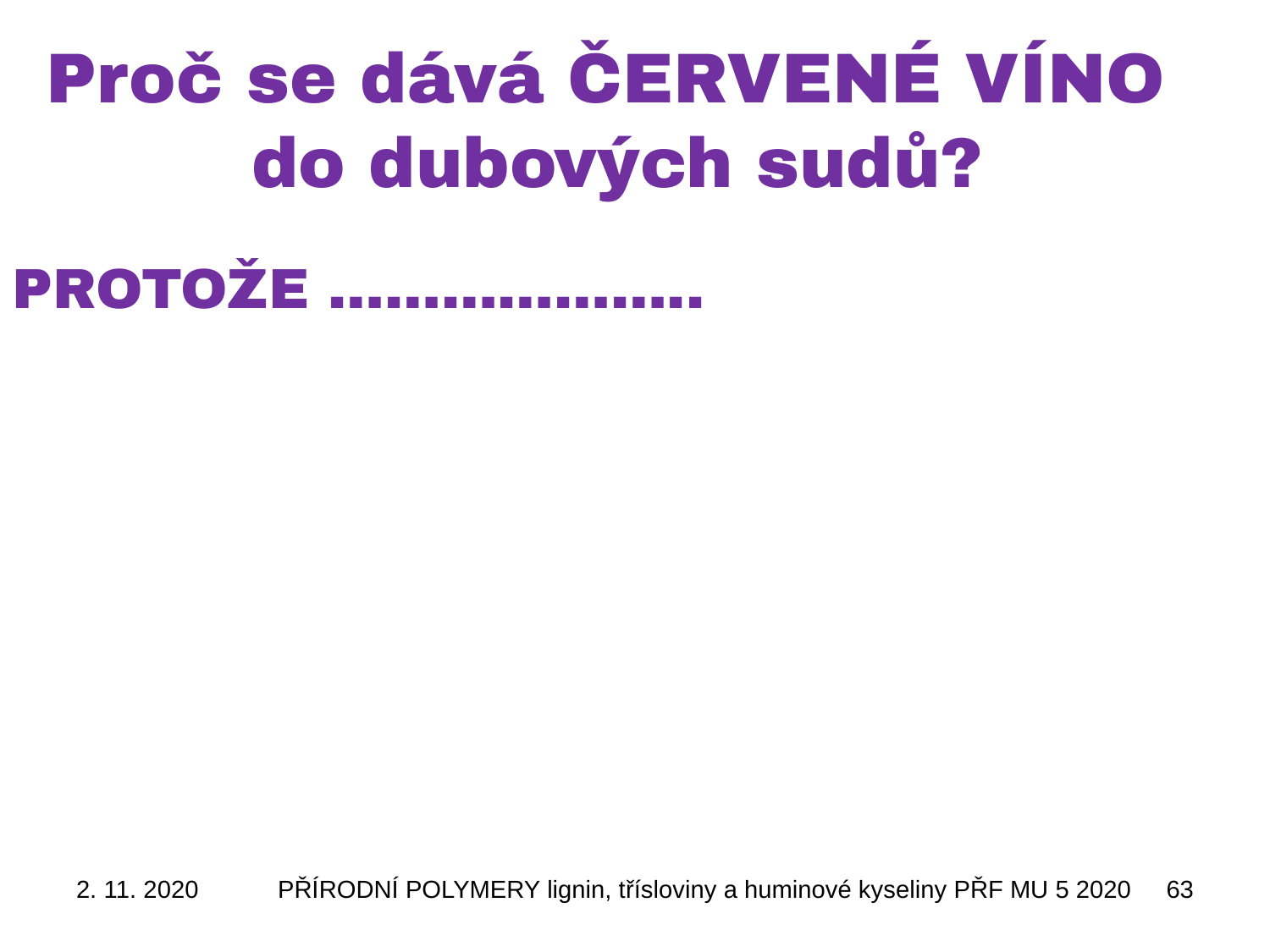

Proč se dává ČERVENÉ VÍNO  do dubových sudů?
PROTOŽE ………………..
2. 11. 2020
PŘÍRODNÍ POLYMERY lignin, třísloviny a huminové kyseliny PŘF MU 5 2020
63